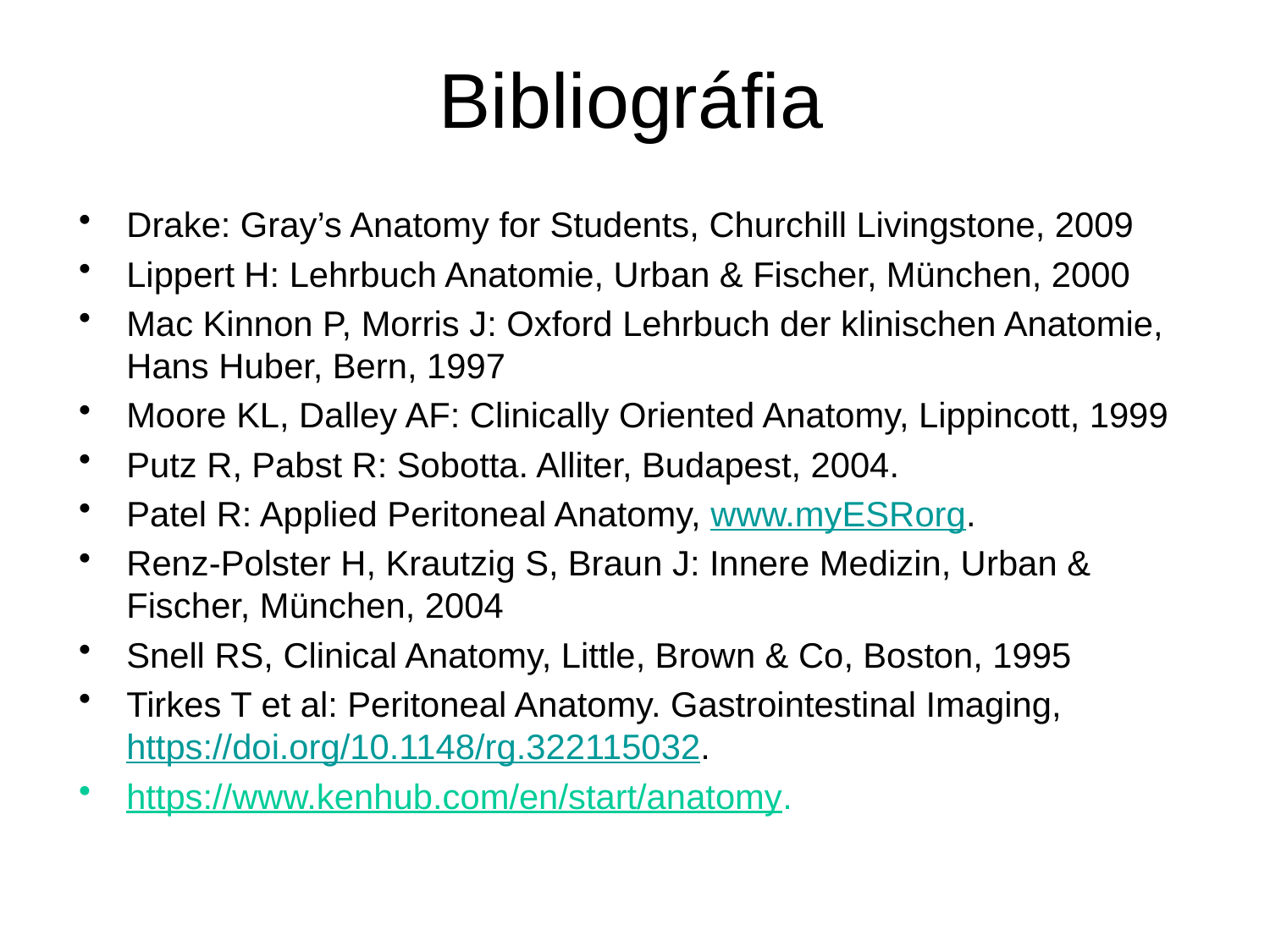

# Bibliográfia
Drake: Gray’s Anatomy for Students, Churchill Livingstone, 2009
Lippert H: Lehrbuch Anatomie, Urban & Fischer, München, 2000
Mac Kinnon P, Morris J: Oxford Lehrbuch der klinischen Anatomie, Hans Huber, Bern, 1997
Moore KL, Dalley AF: Clinically Oriented Anatomy, Lippincott, 1999
Putz R, Pabst R: Sobotta. Alliter, Budapest, 2004.
Patel R: Applied Peritoneal Anatomy, www.myESRorg.
Renz-Polster H, Krautzig S, Braun J: Innere Medizin, Urban & Fischer, München, 2004
Snell RS, Clinical Anatomy, Little, Brown & Co, Boston, 1995
Tirkes T et al: Peritoneal Anatomy. Gastrointestinal Imaging, https://doi.org/10.1148/rg.322115032.
https://www.kenhub.com/en/start/anatomy.